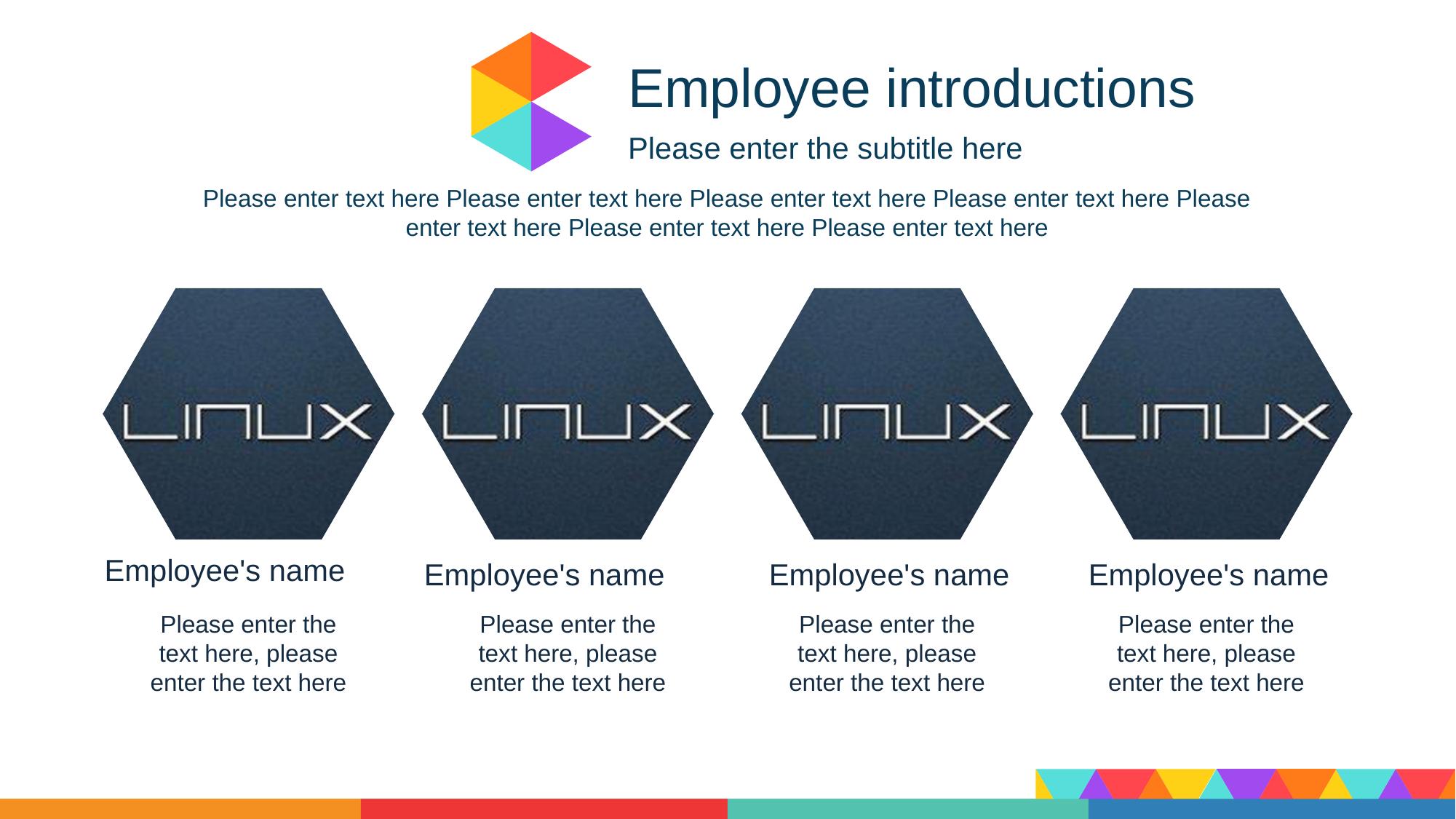

Employee introductions
Please enter the subtitle here
Please enter text here Please enter text here Please enter text here Please enter text here Please enter text here Please enter text here Please enter text here

Employee's name
Employee's name
Employee's name
Employee's name

Please enter the text here, please enter the text here
Please enter the text here, please enter the text here
Please enter the text here, please enter the text here
Please enter the text here, please enter the text here